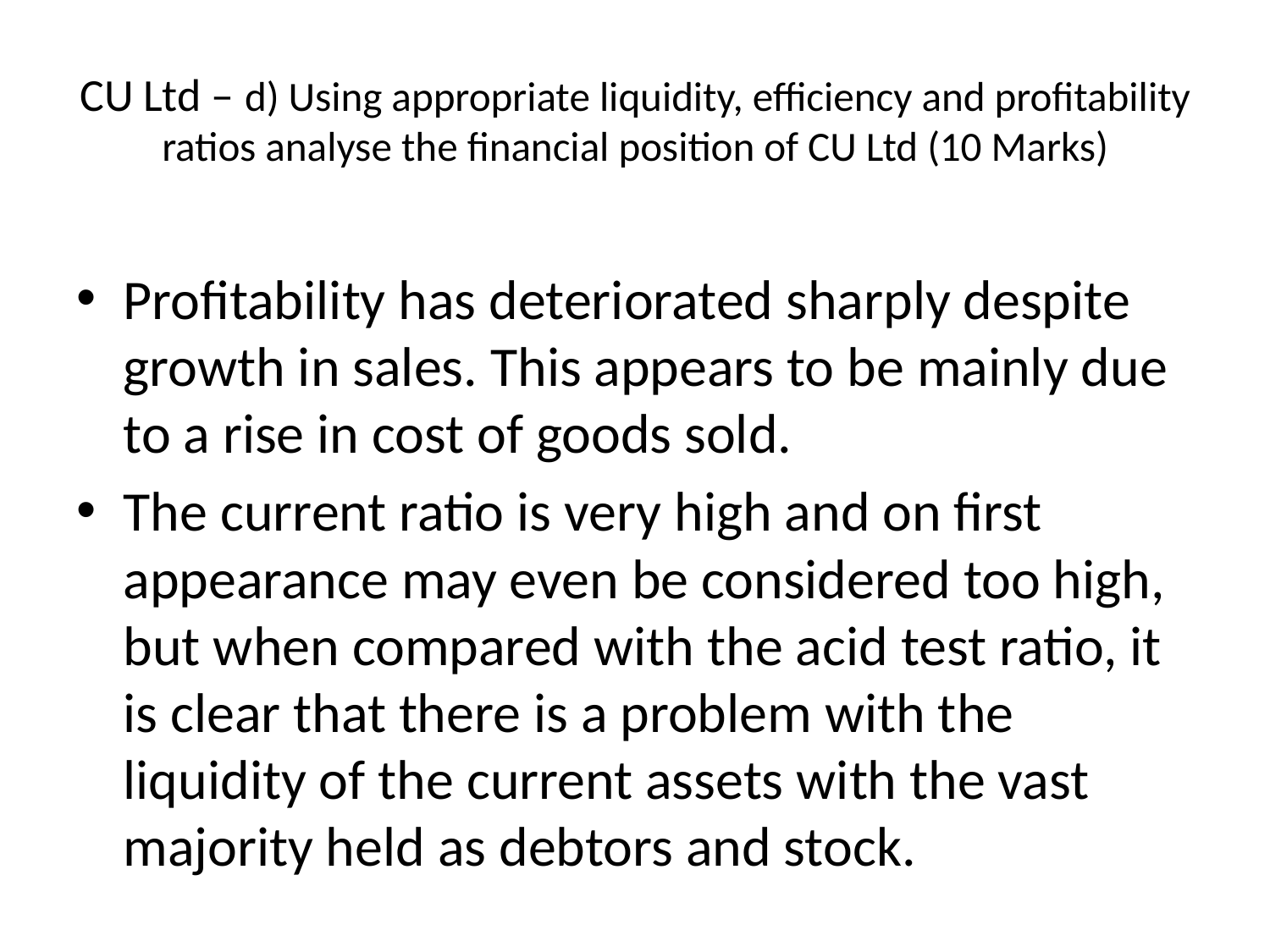

# CU Ltd – d) Using appropriate liquidity, efficiency and profitability ratios analyse the financial position of CU Ltd (10 Marks)
Profitability has deteriorated sharply despite growth in sales. This appears to be mainly due to a rise in cost of goods sold.
The current ratio is very high and on first appearance may even be considered too high, but when compared with the acid test ratio, it is clear that there is a problem with the liquidity of the current assets with the vast majority held as debtors and stock.